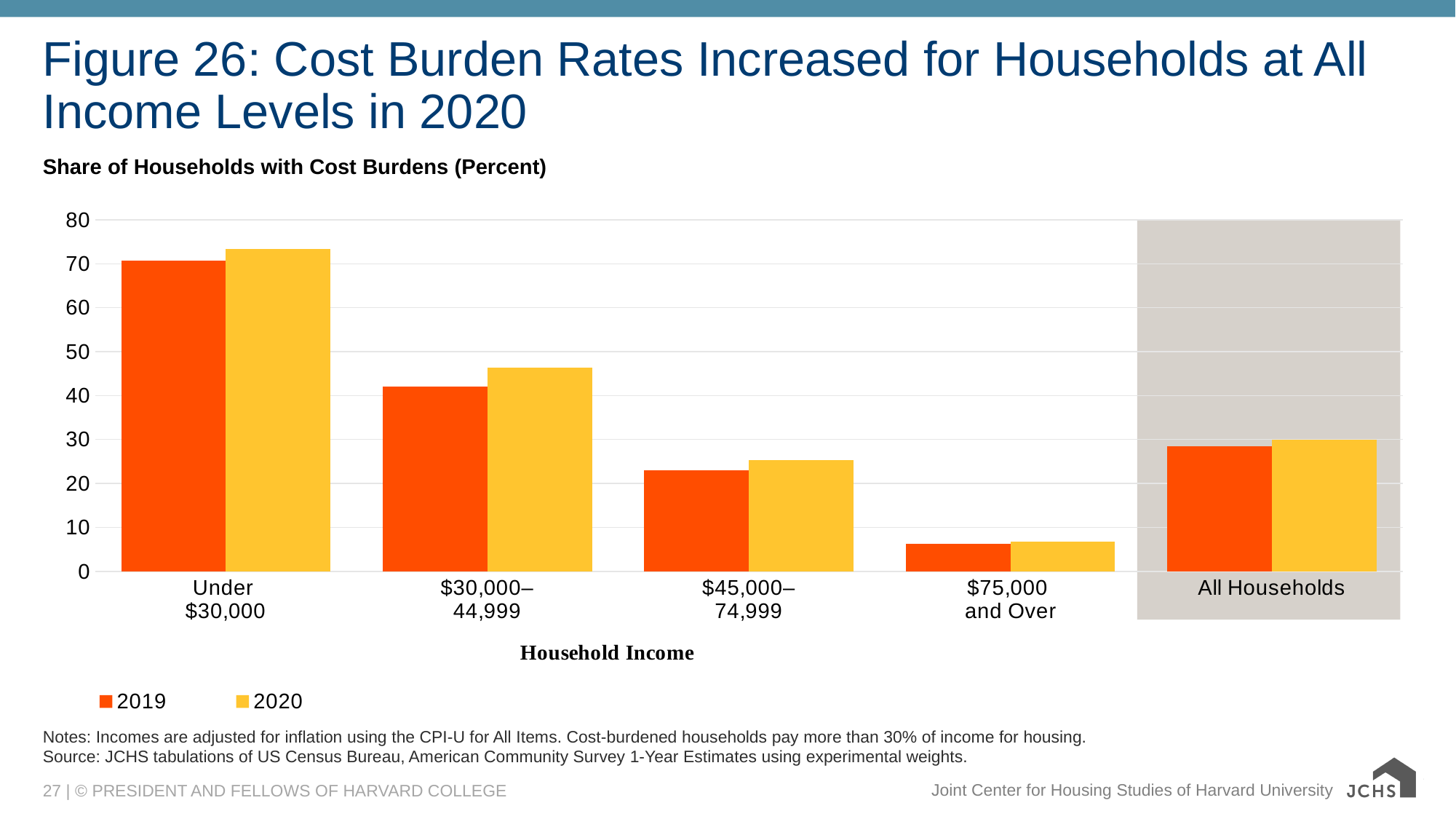

# Figure 26: Cost Burden Rates Increased for Households at All Income Levels in 2020
Share of Households with Cost Burdens (Percent)

### Chart

| Category | 2019 | 2020 |
|---|---|---|
| Under
$30,000 | 70.69 | 73.3 |
| $30,000–
44,999 | 42.12 | 46.35 |
| $45,000–
74,999 | 23.04 | 25.33 |
| $75,000
and Over | 6.29 | 6.78 |
| All Households | 28.45 | 29.91 |
Notes: Incomes are adjusted for inflation using the CPI-U for All Items. Cost-burdened households pay more than 30% of income for housing.
Source: JCHS tabulations of US Census Bureau, American Community Survey 1-Year Estimates using experimental weights.